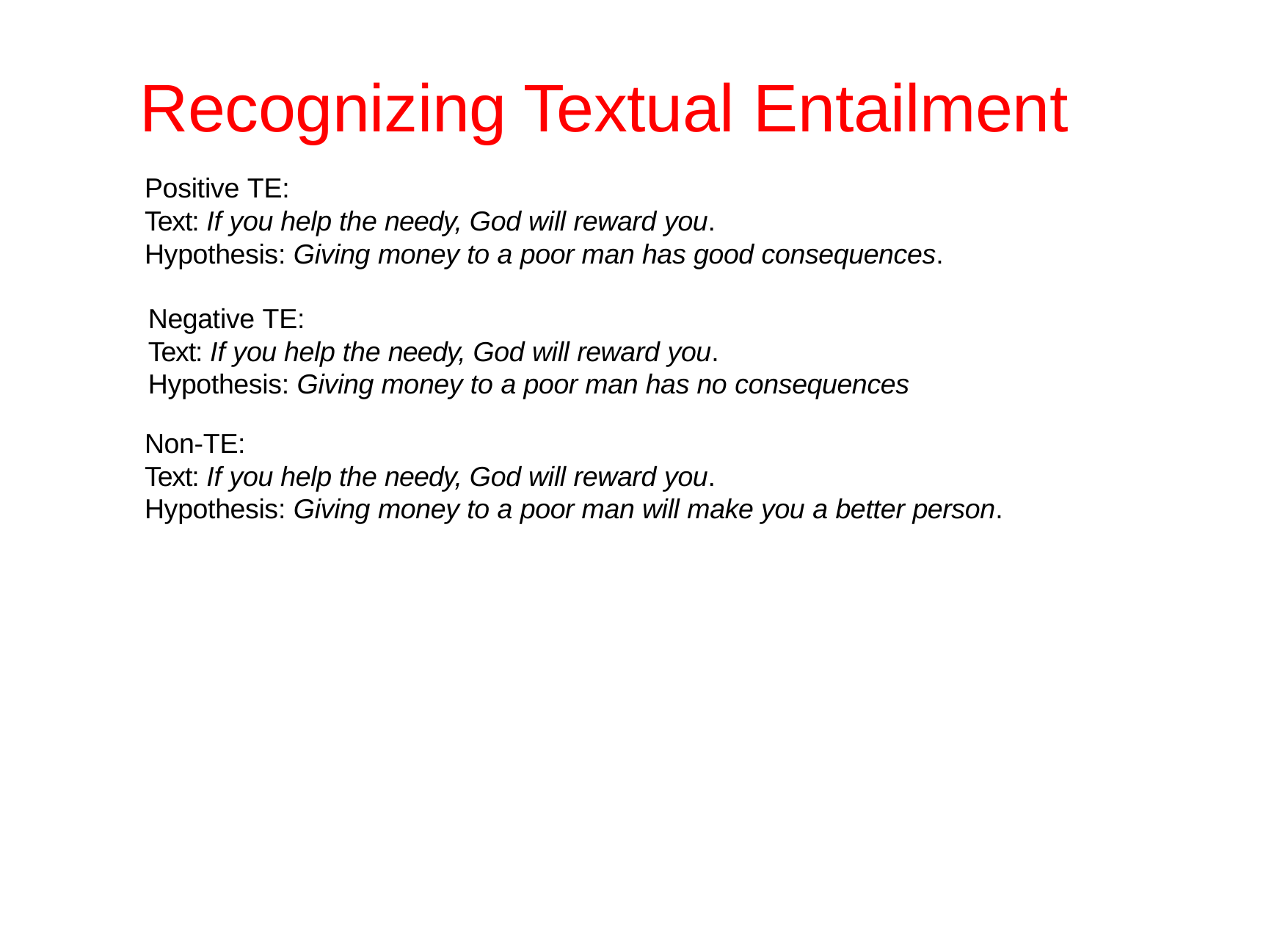

# Recognizing Textual Entailment
Positive TE:
Text: If you help the needy, God will reward you.
Hypothesis: Giving money to a poor man has good consequences.

Negative TE:
Text: If you help the needy, God will reward you.
Hypothesis: Giving money to a poor man has no consequences
Non-TE:
Text: If you help the needy, God will reward you.
Hypothesis: Giving money to a poor man will make you a better person.